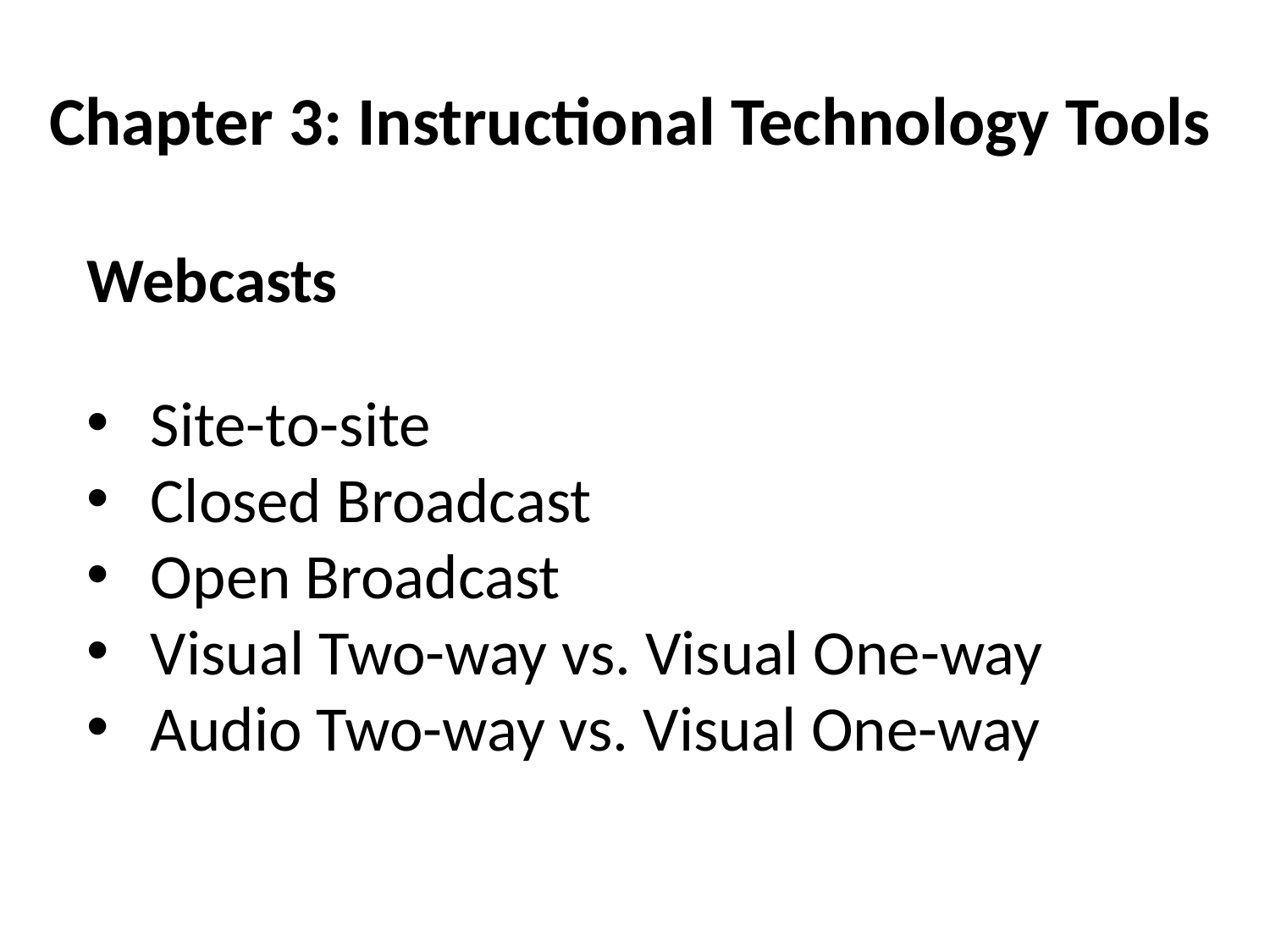

# Chapter 3: Instructional Technology Tools
Webcasts

Site-to-site
Closed Broadcast
Open Broadcast
Visual Two-way vs. Visual One-way
Audio Two-way vs. Visual One-way